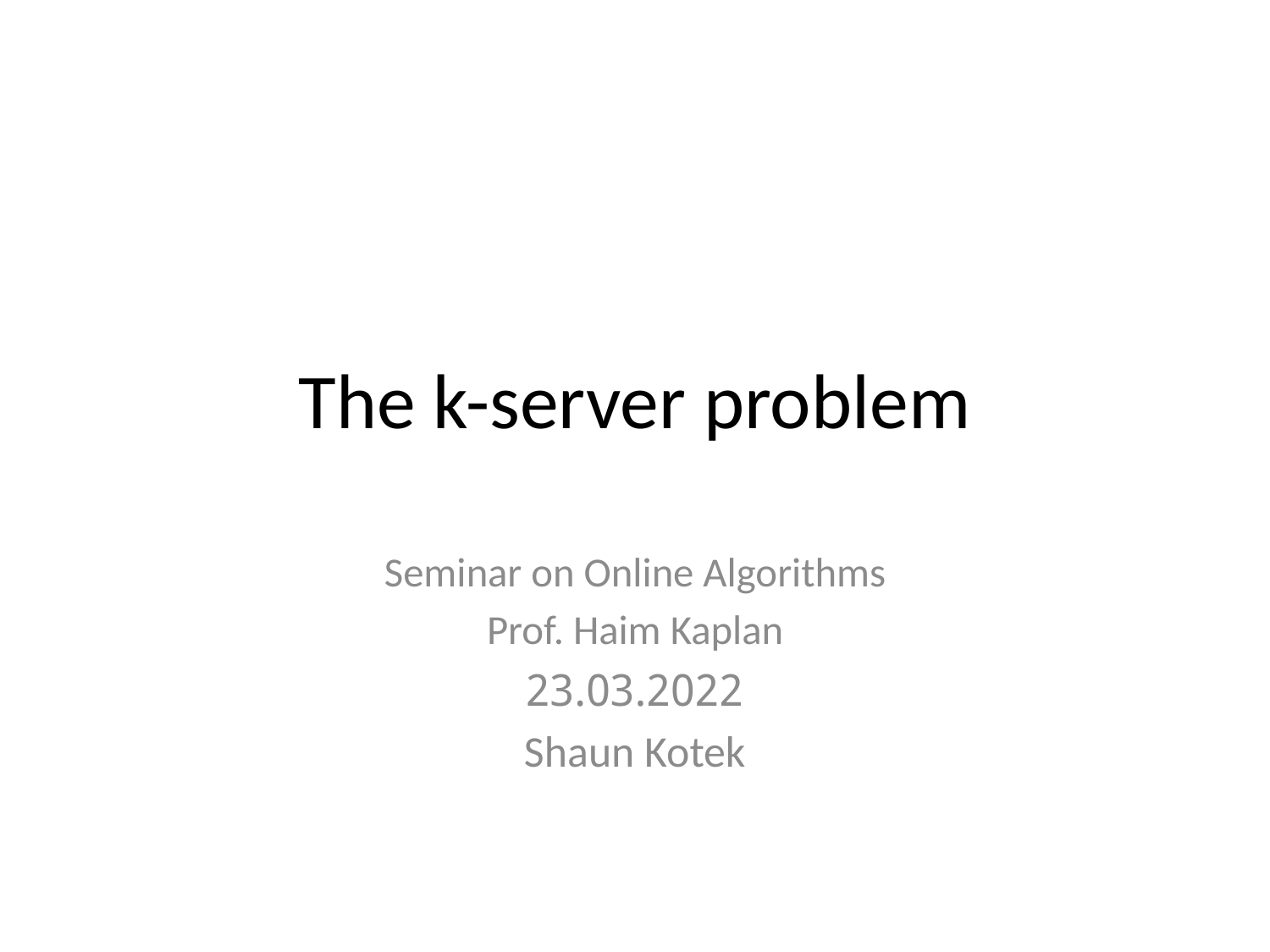

# The k-server problem
Seminar on Online Algorithms
Prof. Haim Kaplan
23.03.2022
Shaun Kotek